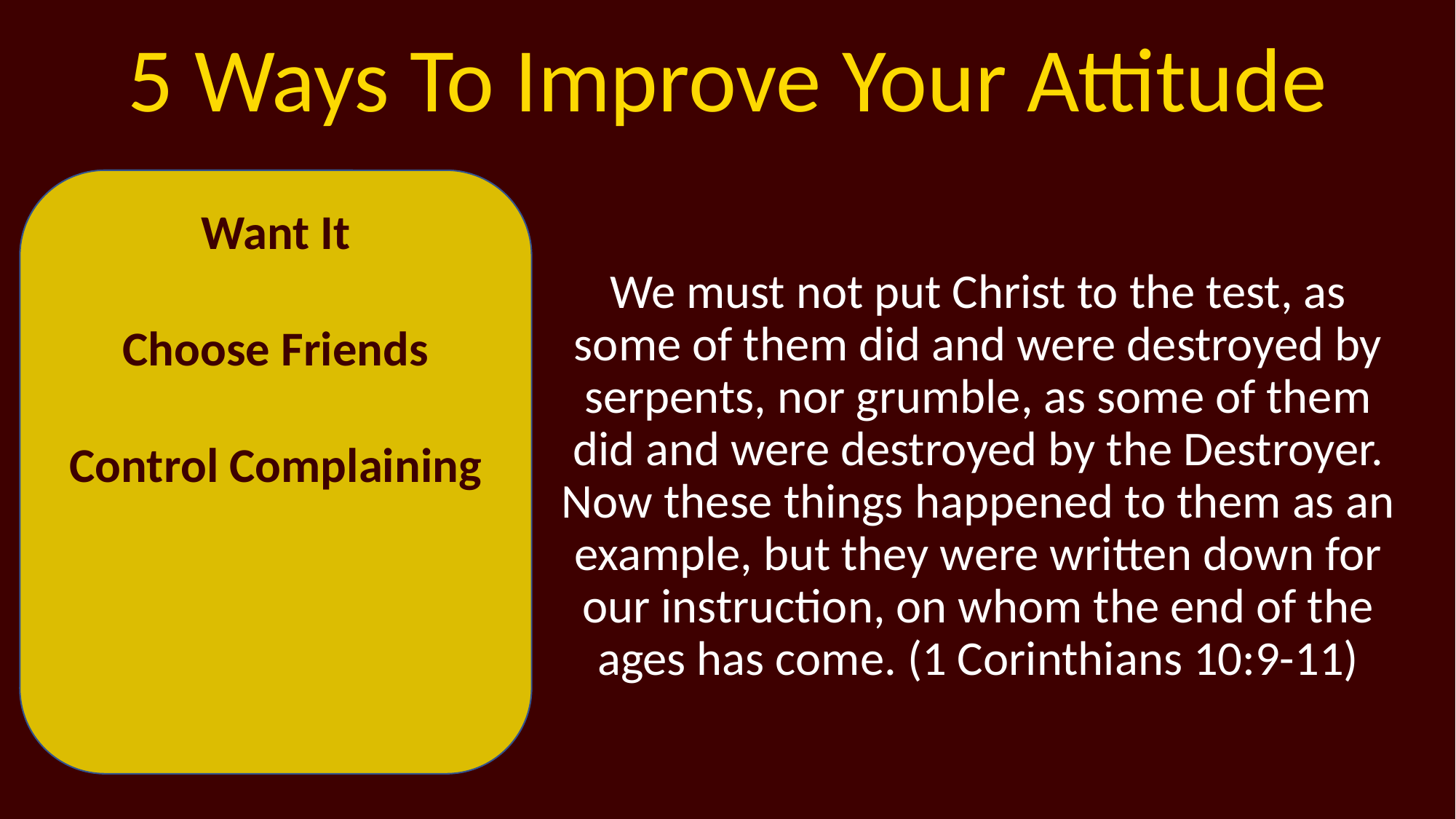

# 5 Ways To Improve Your Attitude
We must not put Christ to the test, as some of them did and were destroyed by serpents, nor grumble, as some of them did and were destroyed by the Destroyer. Now these things happened to them as an example, but they were written down for our instruction, on whom the end of the ages has come. (1 Corinthians 10:9-11)
Want It

Choose Friends

Control Complaining